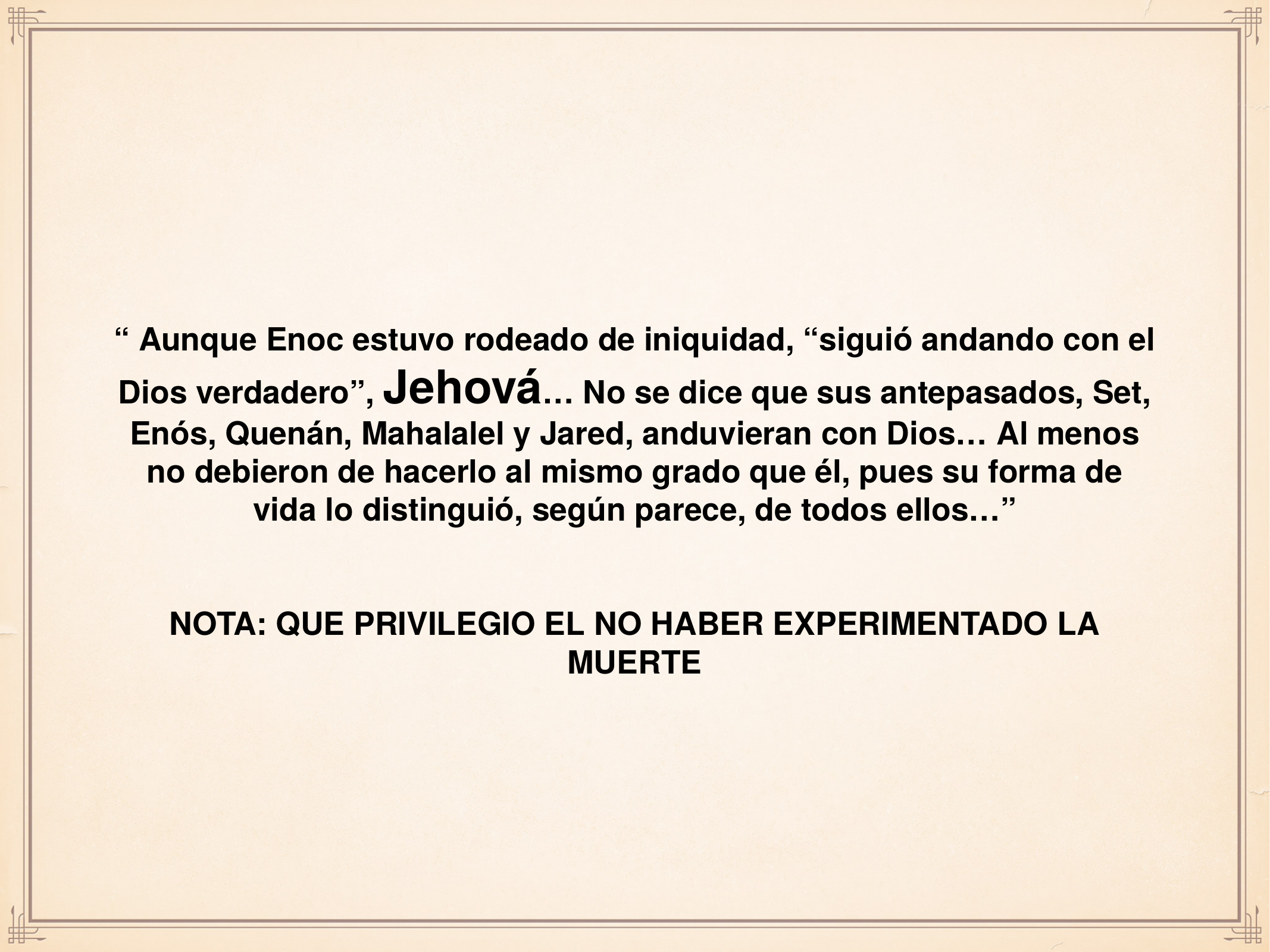

# “ Aunque Enoc estuvo rodeado de iniquidad, “siguió andando con el Dios verdadero”, Jehová… No se dice que sus antepasados, Set, Enós, Quenán, Mahalalel y Jared, anduvieran con Dios… Al menos no debieron de hacerlo al mismo grado que él, pues su forma de vida lo distinguió, según parece, de todos ellos…”

NOTA: QUE PRIVILEGIO EL NO HABER EXPERIMENTADO LA MUERTE